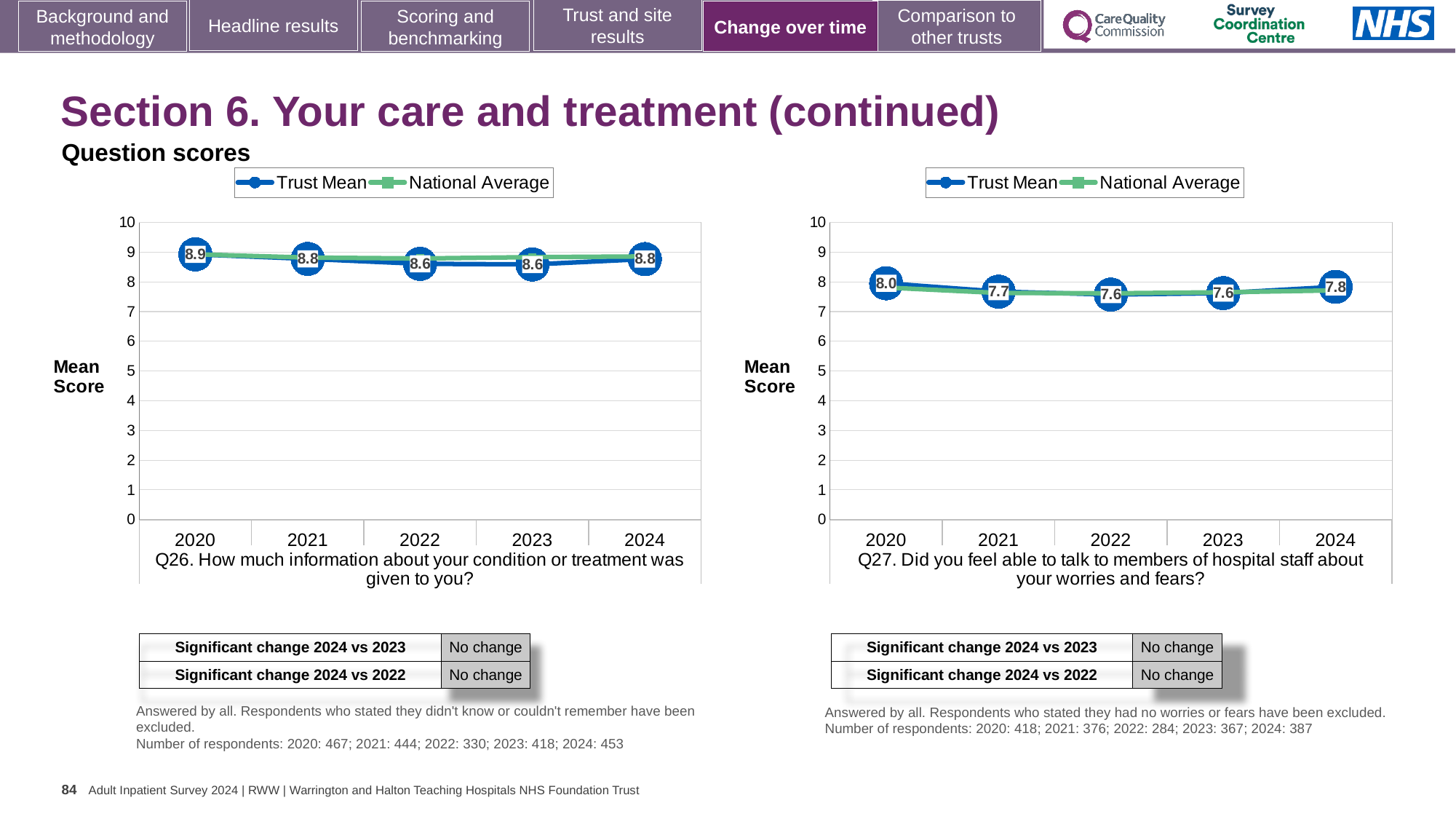

# Section 6. Your care and treatment (continued)
Question scores

### Chart

| Category | Trust Mean | National Average |
|---|---|---|
| 2020 | 8.927479596711056 | 8.928934628469245 |
| 2021 | 8.775778741426489 | 8.817057555214891 |
| 2022 | 8.60832547334515 | 8.788105699509403 |
| 2023 | 8.586654493630563 | 8.833763114836398 |
| 2024 | 8.768404624012026 | 8.855898597128807 |

### Chart

| Category | Trust Mean | National Average |
|---|---|---|
| 2020 | 7.953402319019387 | 7.810199279555775 |
| 2021 | 7.673292487922319 | 7.628568520809049 |
| 2022 | 7.574446283301837 | 7.615382832779392 |
| 2023 | 7.622947741662371 | 7.650699255967489 |
| 2024 | 7.83524690909501 | 7.714996526074419 |
| Significant change 2024 vs 2023 | No change |
| --- | --- |
| Significant change 2024 vs 2022 | No change |
| Significant change 2024 vs 2023 | No change |
| --- | --- |
| Significant change 2024 vs 2022 | No change |
Answered by all. Respondents who stated they didn't know or couldn't remember have been excluded.
Number of respondents: 2020: 467; 2021: 444; 2022: 330; 2023: 418; 2024: 453

Answered by all. Respondents who stated they had no worries or fears have been excluded.
Number of respondents: 2020: 418; 2021: 376; 2022: 284; 2023: 367; 2024: 387

84